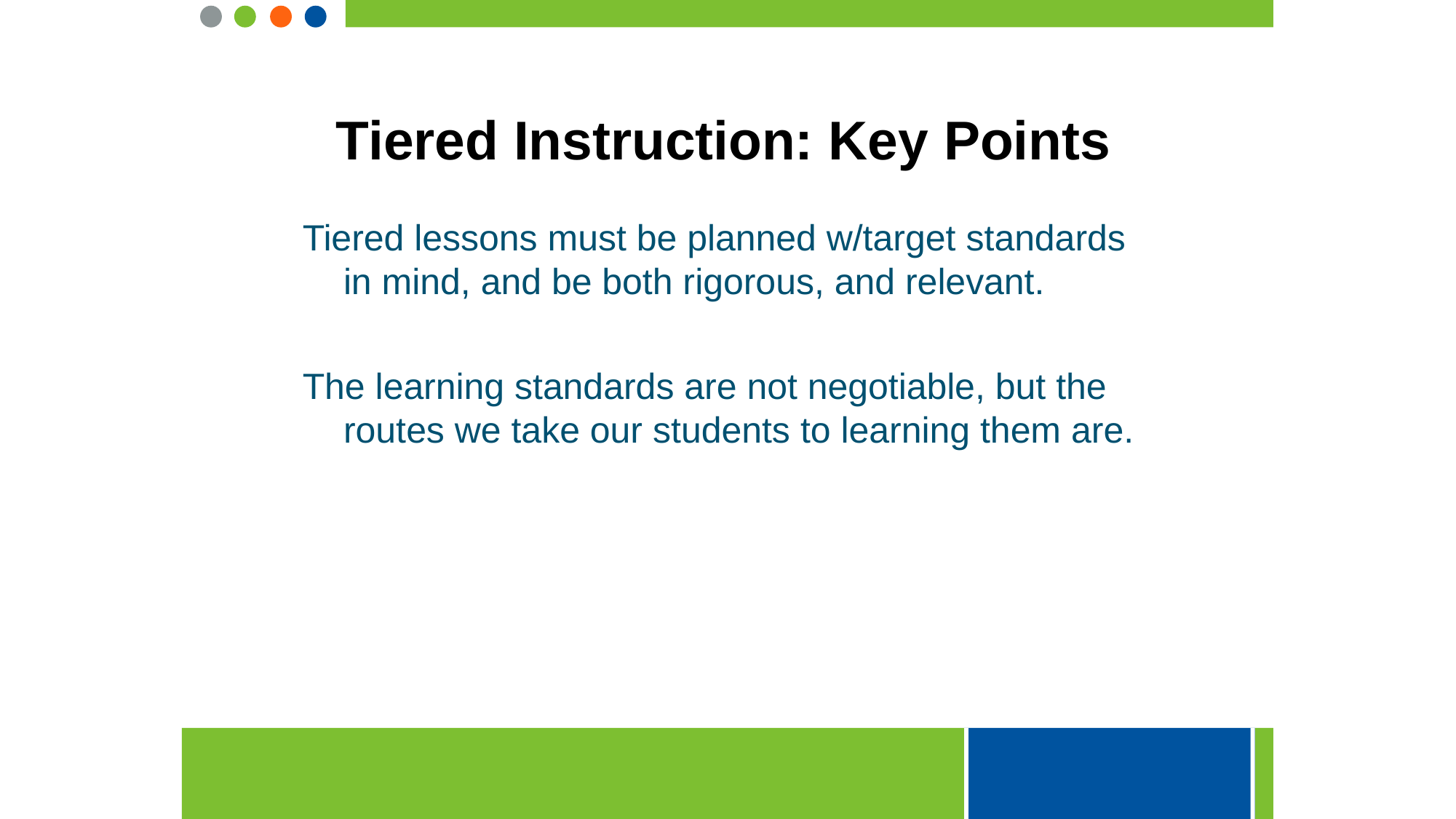

Tiered Instruction: Key Points

Tiered lessons must be planned w/target standards in mind, and be both rigorous, and relevant.

The learning standards are not negotiable, but the routes we take our students to learning them are.